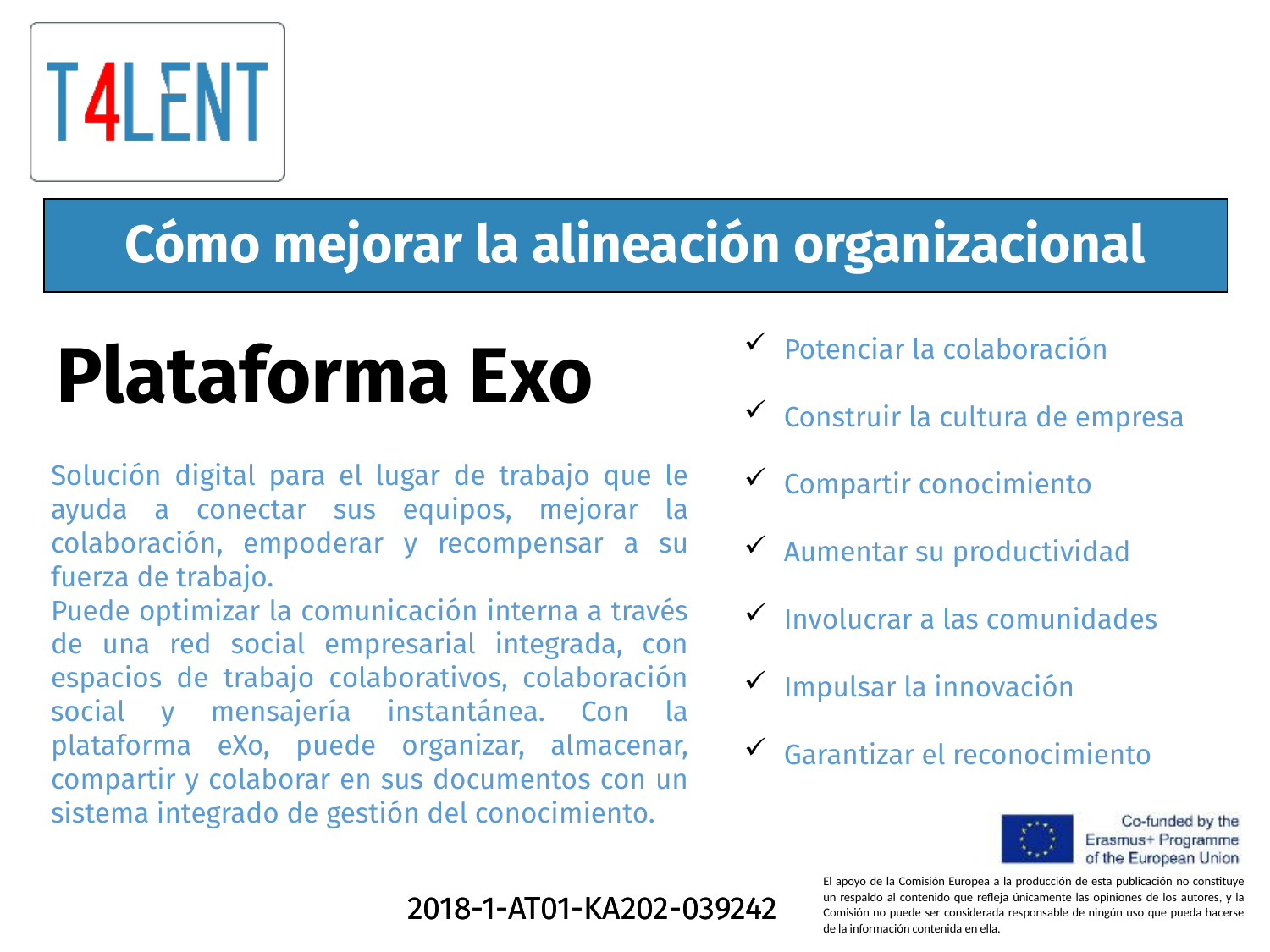

# Cómo mejorar la alineación organizacional

Potenciar la colaboración
Construir la cultura de empresa
Compartir conocimiento
Aumentar su productividad
Involucrar a las comunidades
Impulsar la innovación
Garantizar el reconocimiento
Plataforma Exo
Solución digital para el lugar de trabajo que le ayuda a conectar sus equipos, mejorar la colaboración, empoderar y recompensar a su fuerza de trabajo.
Puede optimizar la comunicación interna a través de una red social empresarial integrada, con espacios de trabajo colaborativos, colaboración social y mensajería instantánea. Con la plataforma eXo, puede organizar, almacenar, compartir y colaborar en sus documentos con un sistema integrado de gestión del conocimiento.

2018-1-AT01-KA202-039242